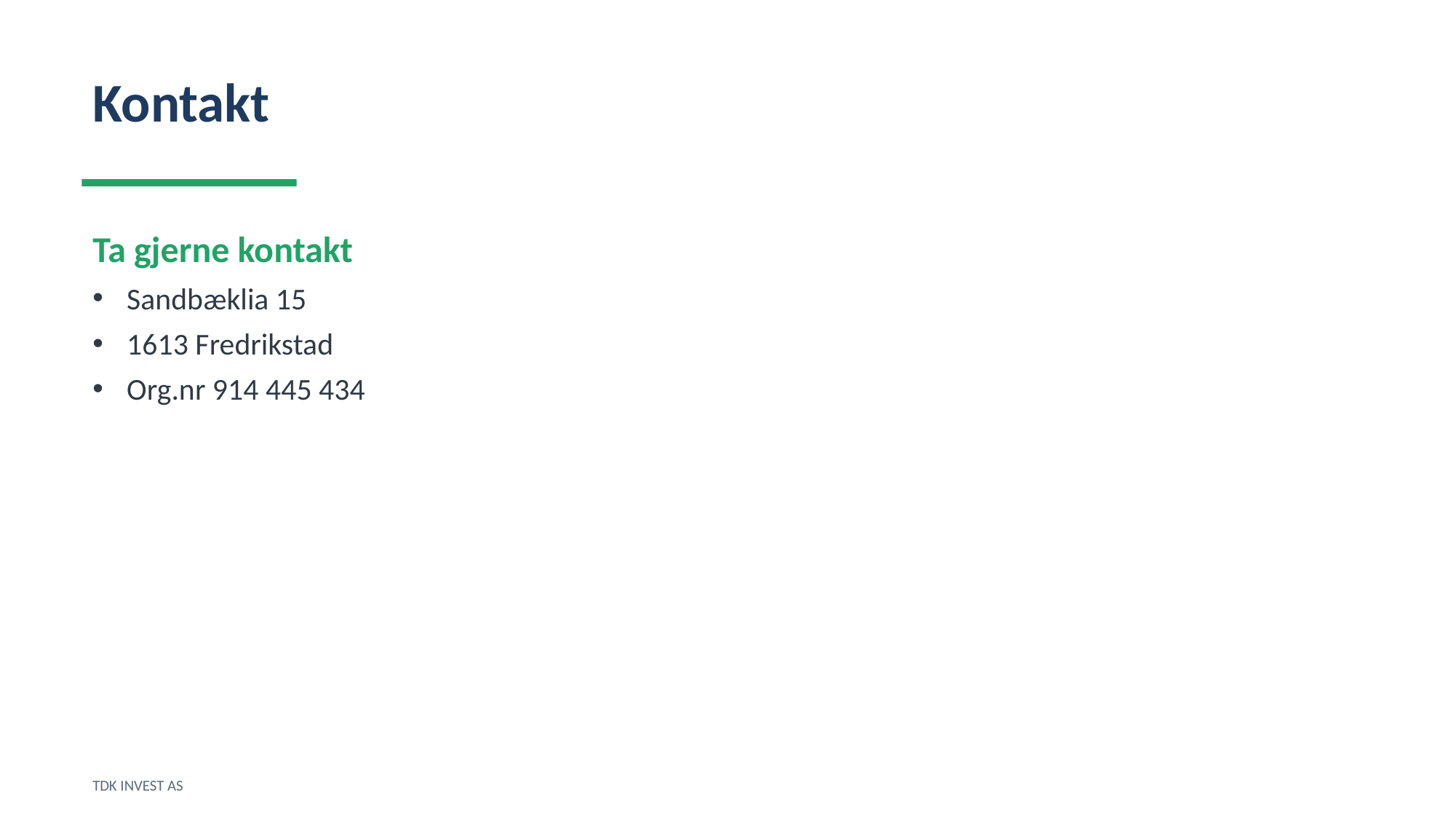

Kontakt

Ta gjerne kontakt
Sandbæklia 15
1613 Fredrikstad
Org.nr 914 445 434
TDK INVEST AS